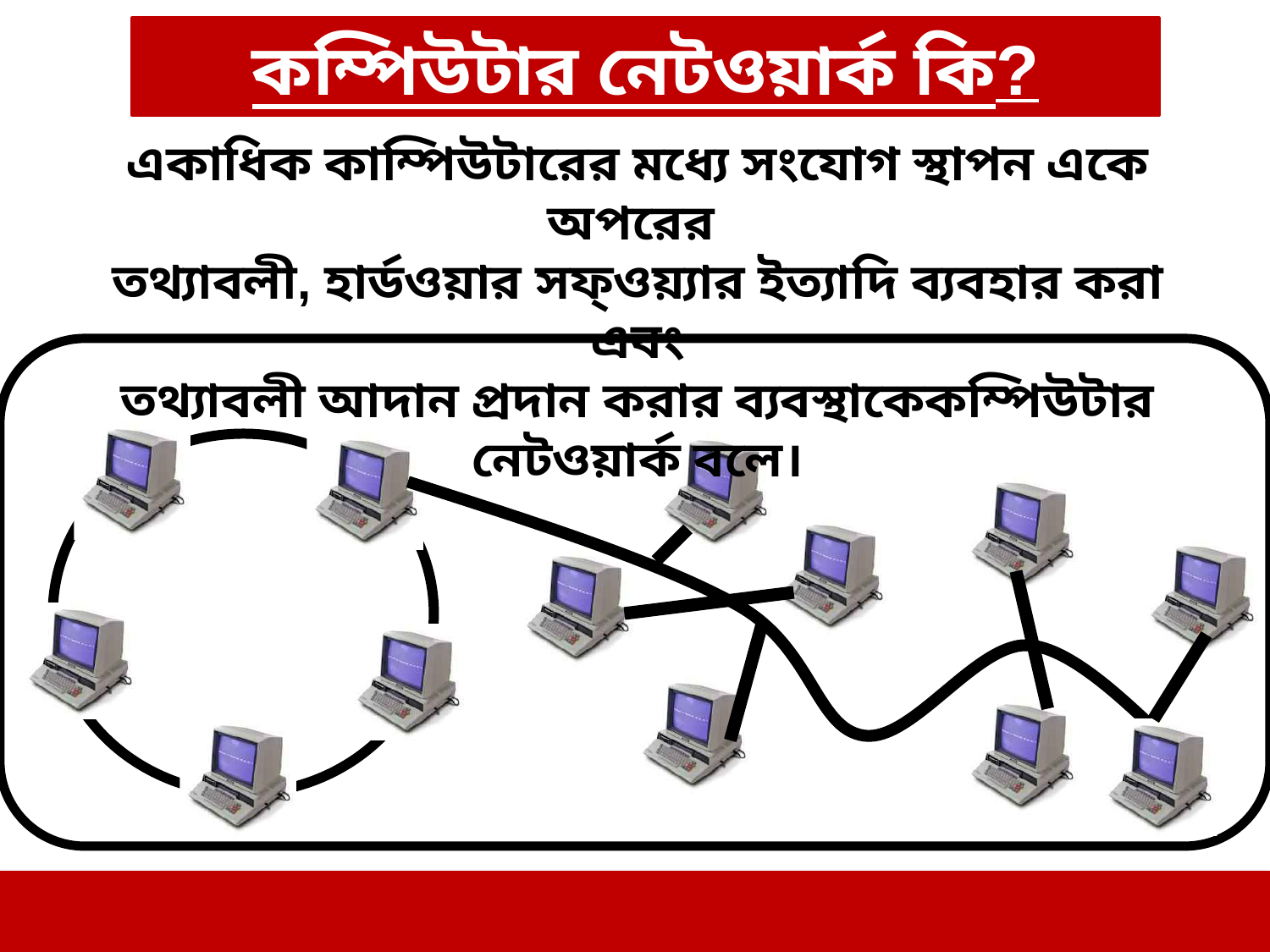

কম্পিউটার নেটওয়ার্ক কি?
একাধিক কাম্পিউটারের মধ্যে সংযোগ স্থাপন একে অপরের
তথ্যাবলী, হার্ডওয়ার সফ্ওয়্যার ইত্যাদি ব্যবহার করা এবং
তথ্যাবলী আদান প্রদান করার ব্যবস্থাকেকম্পিউটার নেটওয়ার্ক বলে।